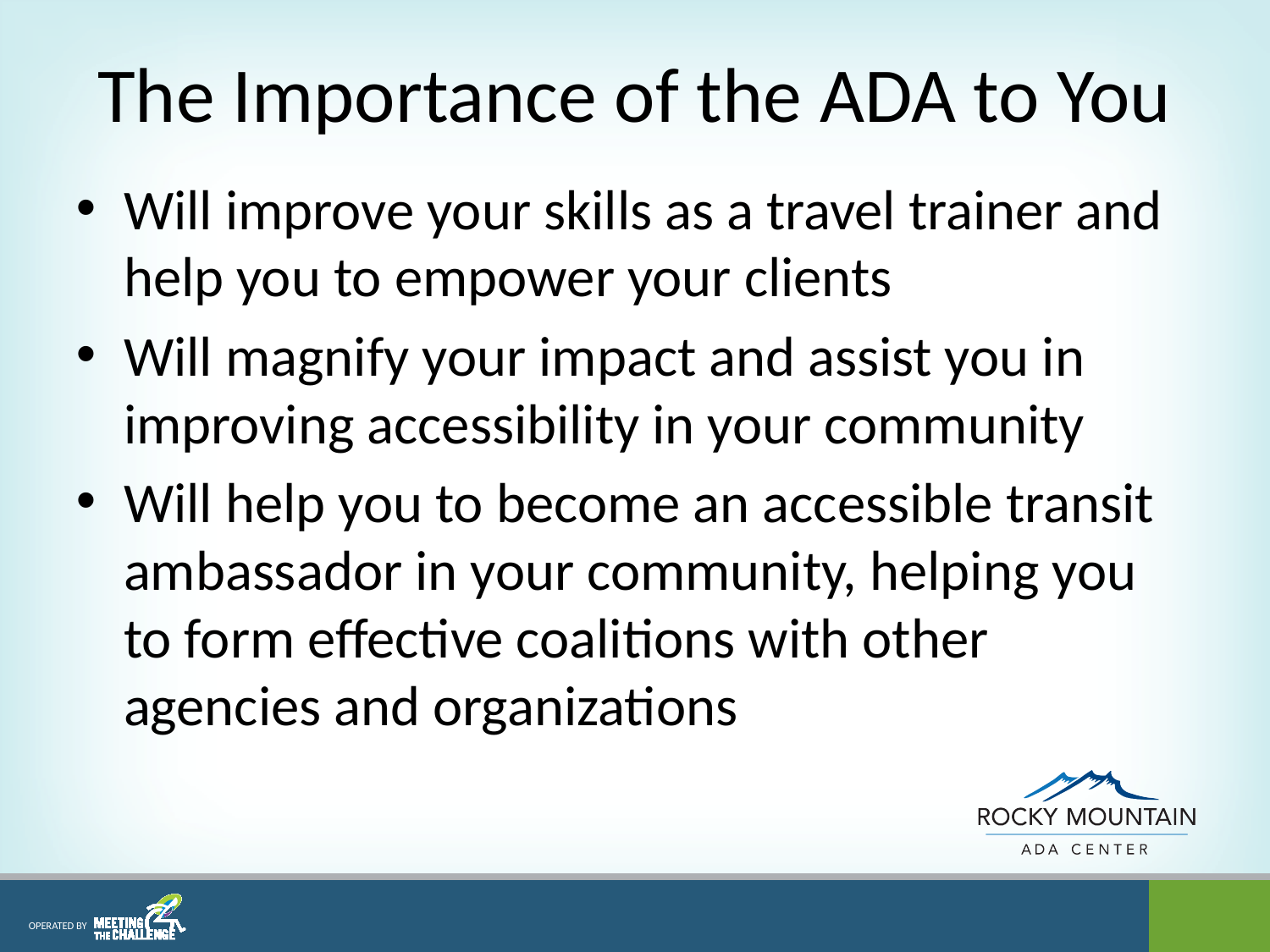

# The Importance of the ADA to You
Will improve your skills as a travel trainer and help you to empower your clients
Will magnify your impact and assist you in improving accessibility in your community
Will help you to become an accessible transit ambassador in your community, helping you to form effective coalitions with other agencies and organizations